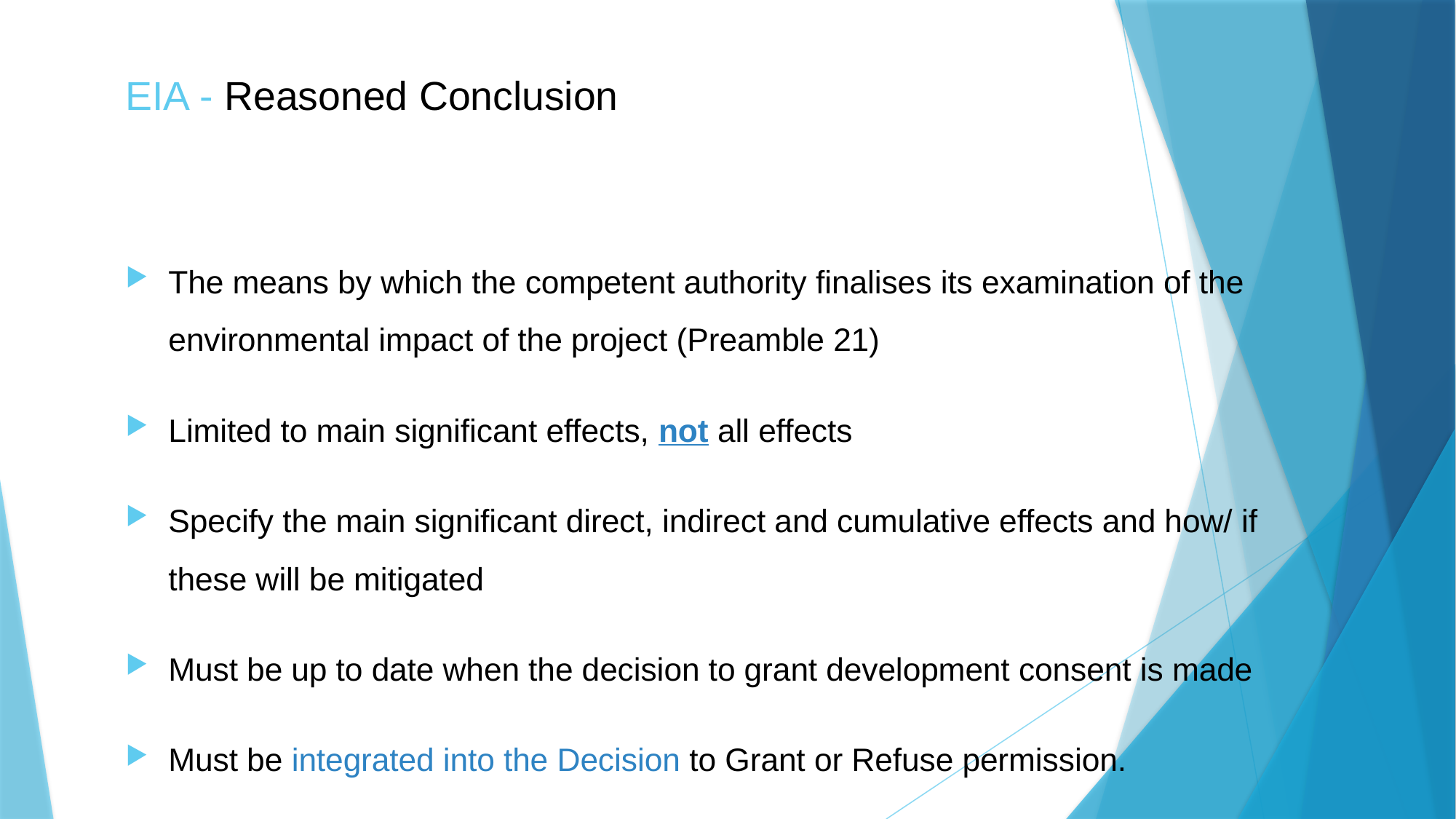

# EIA - Reasoned Conclusion

The means by which the competent authority finalises its examination of the environmental impact of the project (Preamble 21)
Limited to main significant effects, not all effects
Specify the main significant direct, indirect and cumulative effects and how/ if these will be mitigated
Must be up to date when the decision to grant development consent is made
Must be integrated into the Decision to Grant or Refuse permission.